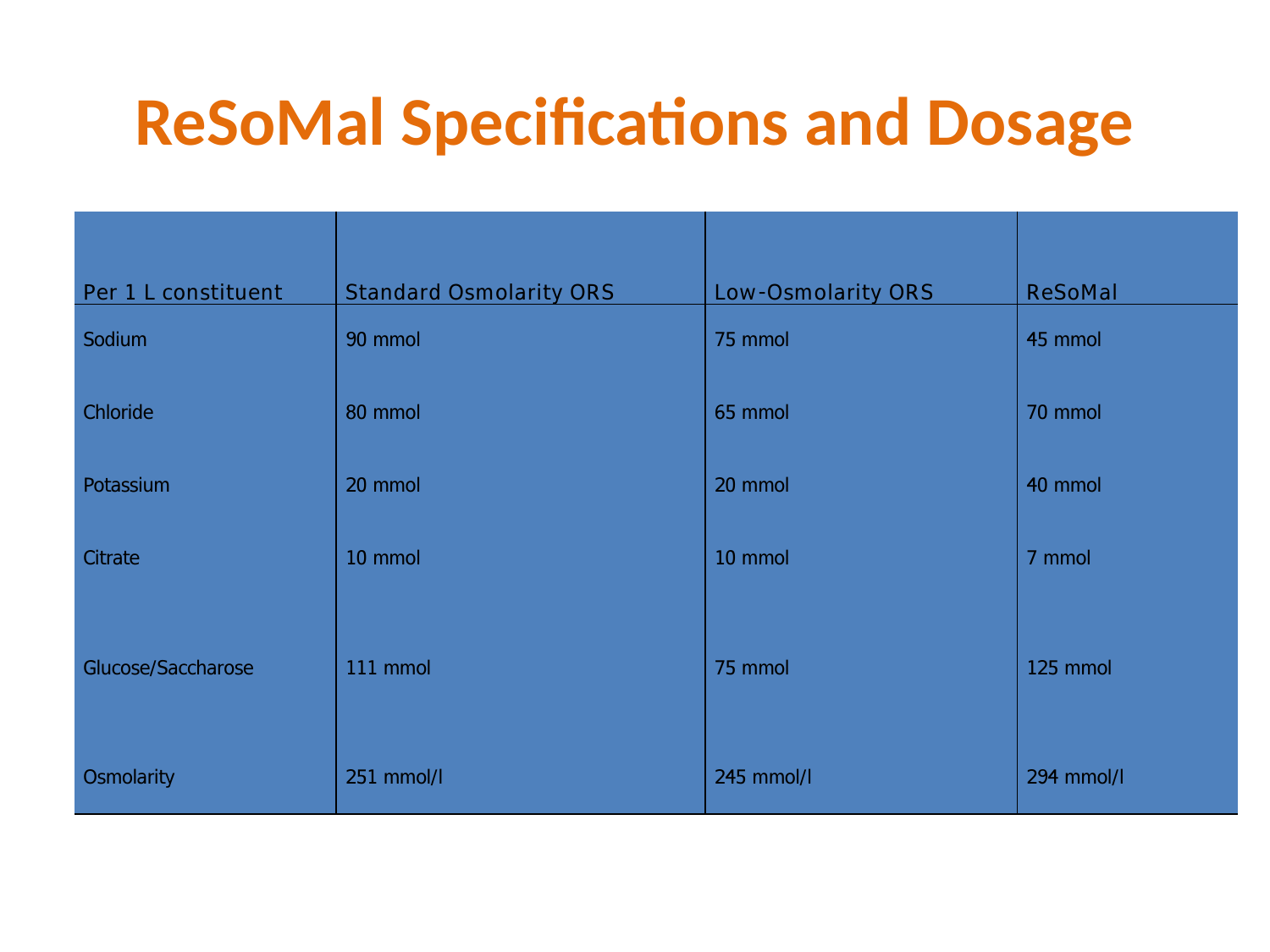

# ReSoMal Specifications and Dosage
| Per 1 L constituent | Standard Osmolarity ORS | Low-Osmolarity ORS | ReSoMal |
| --- | --- | --- | --- |
| Sodium | 90 mmol | 75 mmol | 45 mmol |
| Chloride | 80 mmol | 65 mmol | 70 mmol |
| Potassium | 20 mmol | 20 mmol | 40 mmol |
| Citrate | 10 mmol | 10 mmol | 7 mmol |
| Glucose/Saccharose | 111 mmol | 75 mmol | 125 mmol |
| Osmolarity | 251 mmol/l | 245 mmol/l | 294 mmol/l |